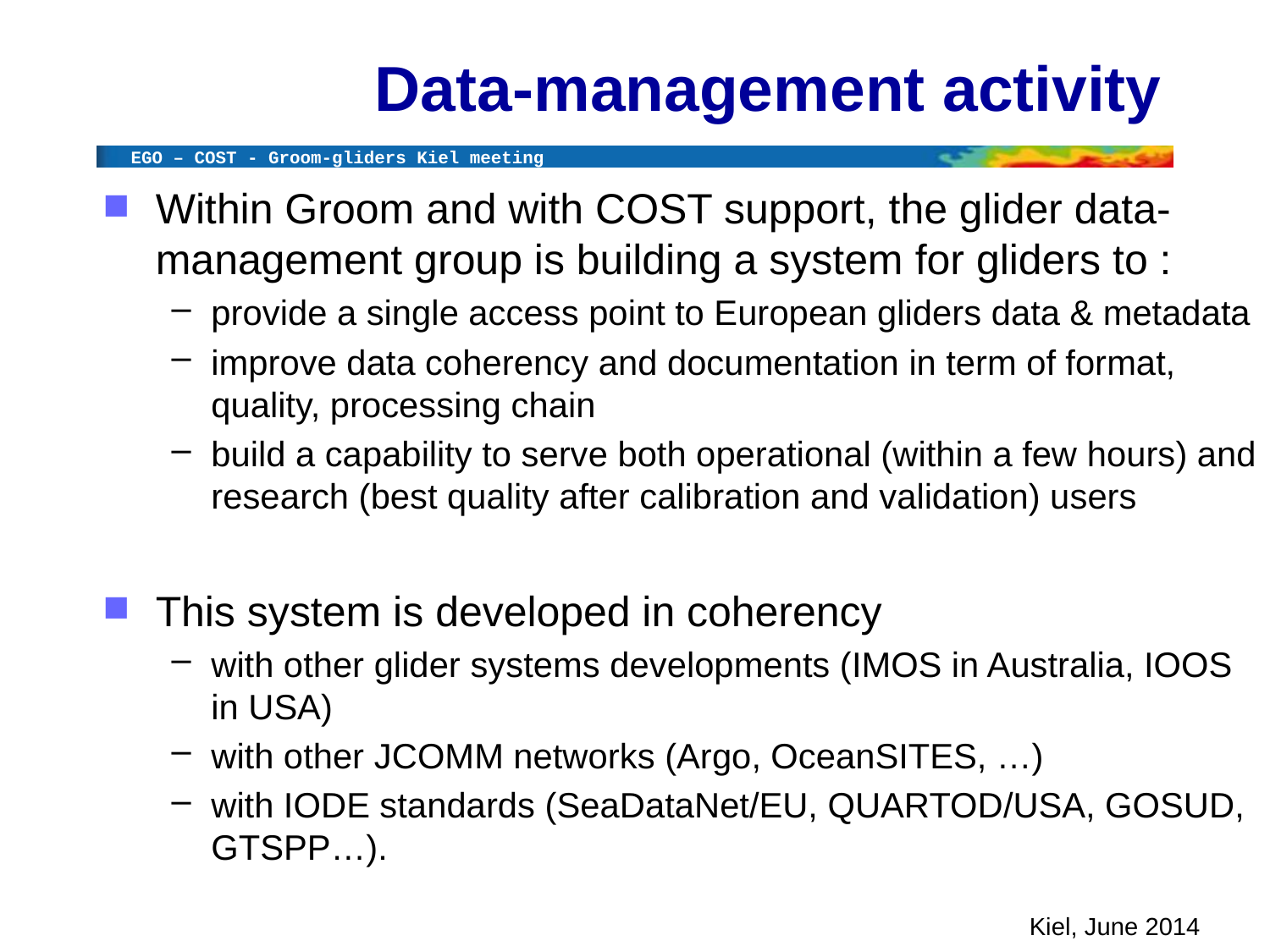

# Data-management activity
Within Groom and with COST support, the glider data-management group is building a system for gliders to :
provide a single access point to European gliders data & metadata
improve data coherency and documentation in term of format, quality, processing chain
build a capability to serve both operational (within a few hours) and research (best quality after calibration and validation) users

This system is developed in coherency
with other glider systems developments (IMOS in Australia, IOOS in USA)
with other JCOMM networks (Argo, OceanSITES, …)
with IODE standards (SeaDataNet/EU, QUARTOD/USA, GOSUD, GTSPP…).